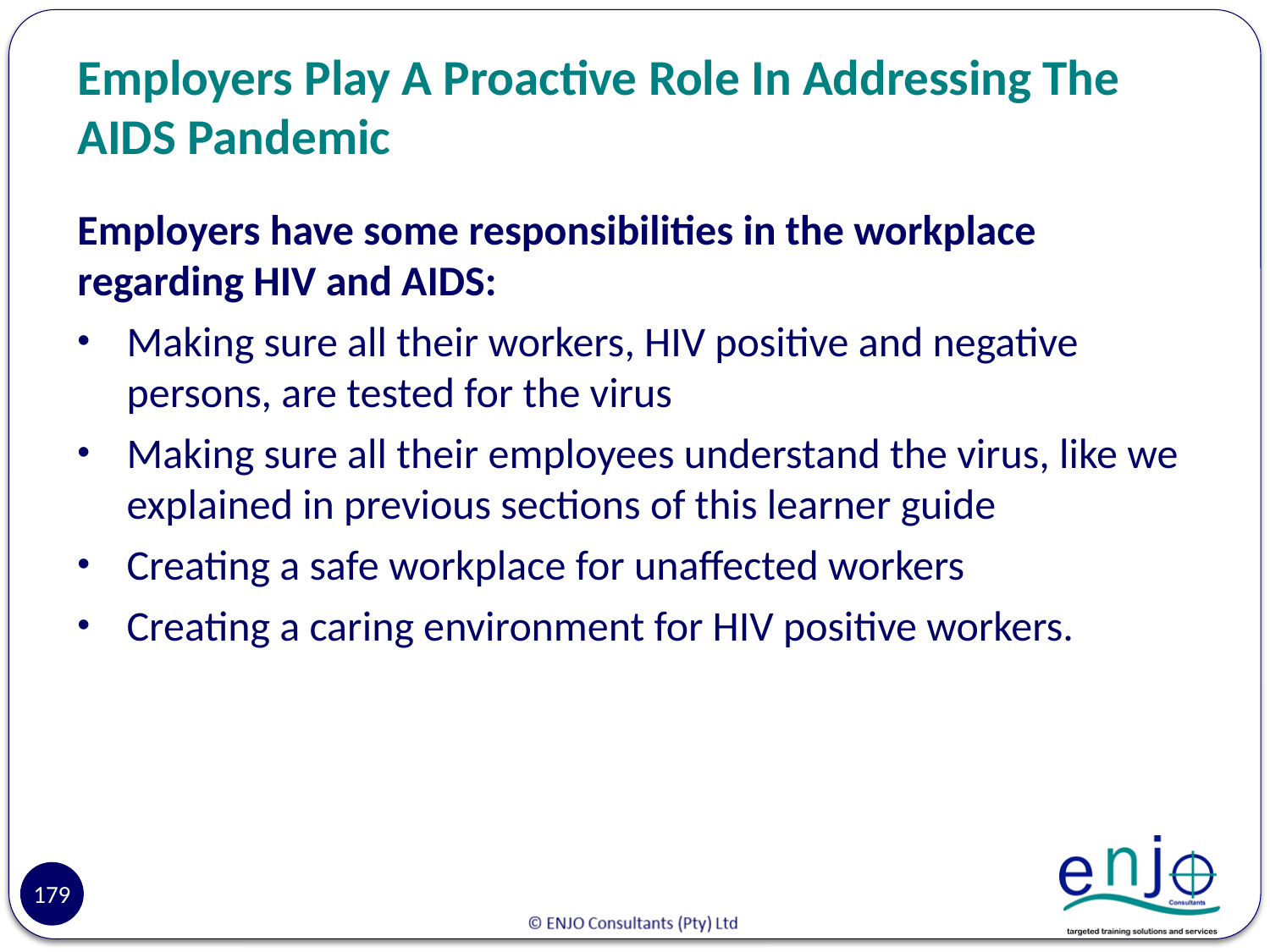

# Employers Play A Proactive Role In Addressing The AIDS Pandemic
Employers have some responsibilities in the workplace regarding HIV and AIDS:
Making sure all their workers, HIV positive and negative persons, are tested for the virus
Making sure all their employees understand the virus, like we explained in previous sections of this learner guide
Creating a safe workplace for unaffected workers
Creating a caring environment for HIV positive workers.

179